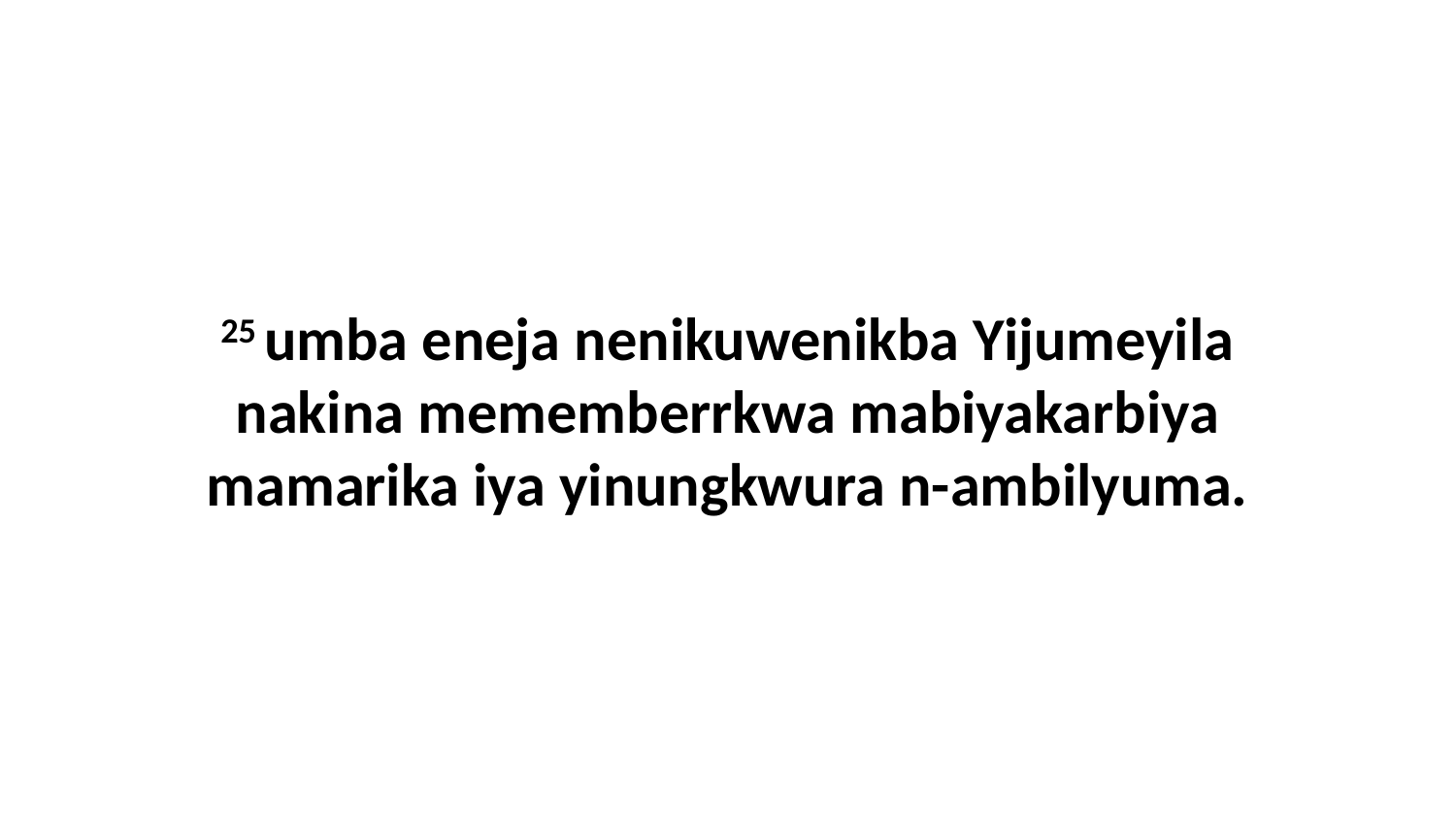

25 umba eneja nenikuwenikba Yijumeyila nakina mememberrkwa mabiyakarbiya mamarika iya yinungkwura n-ambilyuma.